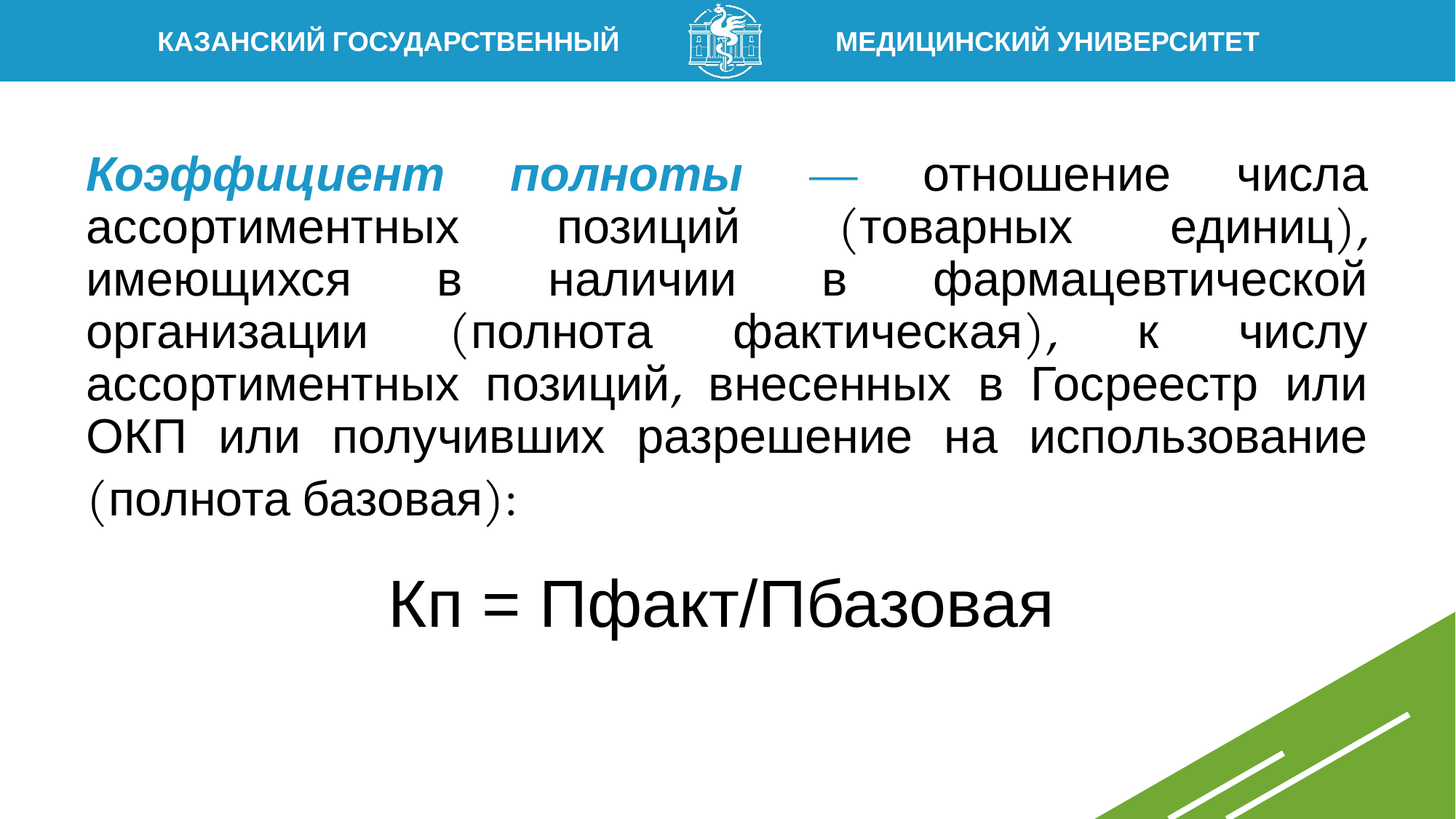

# Коэффициент полноты — отношение числа ассортиментных позиций (товарных единиц), имеющихся в наличии в фармацевтической организации (полнота фактическая), к числу ассортиментных позиций, внесенных в Госреестр или ОКП или получивших разрешение на использование (полнота базовая):
Кп = Пфакт/Пбазовая